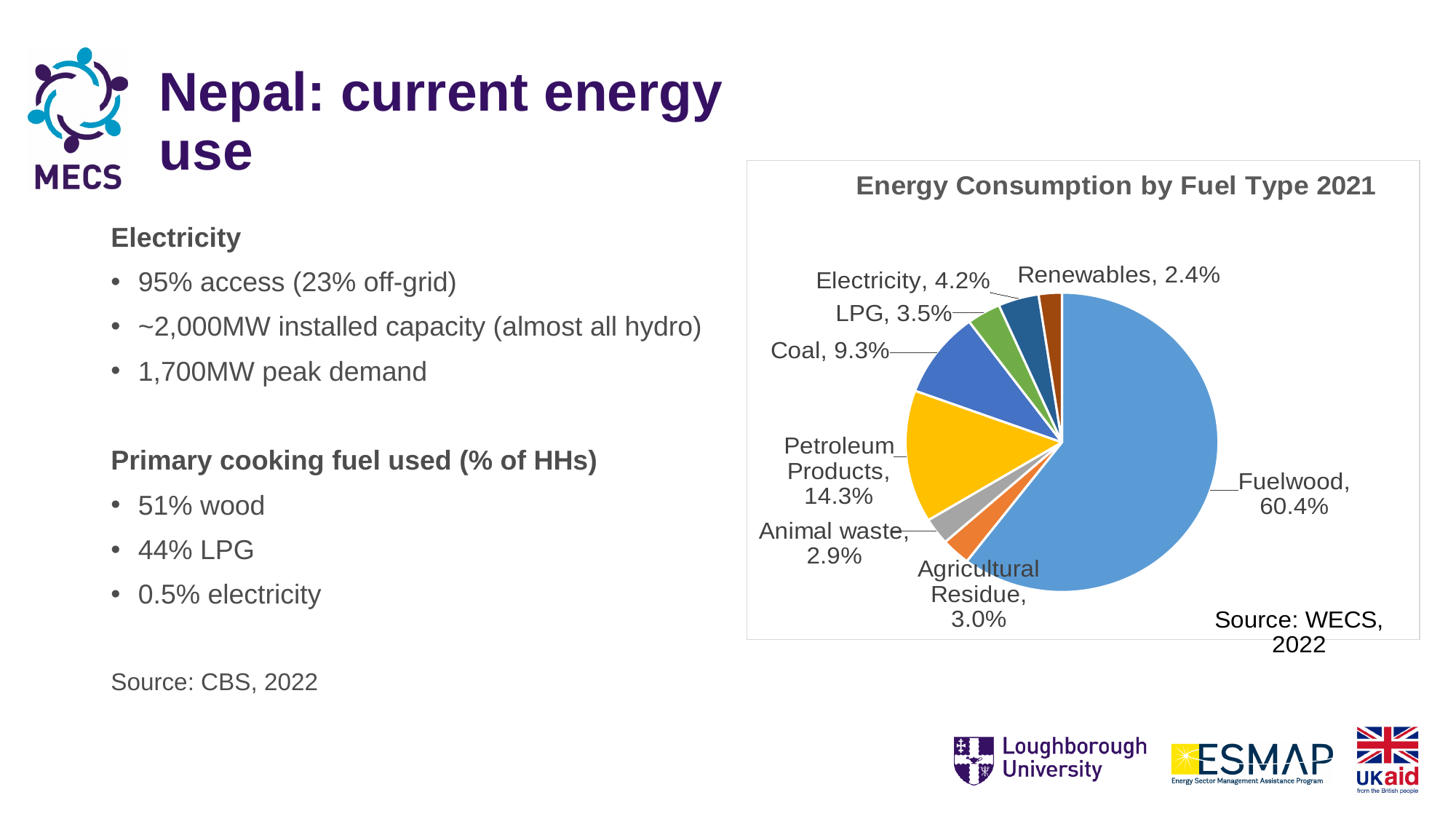

# Nepal: current energy use

### Chart: Energy Consumption by Fuel Type 2021

| Category |  |
|---|---|
| Fuelwood | 0.604 |
| Agricultural Residue | 0.03 |
| Animal waste | 0.029 |
| Petroleum Products | 0.143 |
| Coal | 0.093 |
| LPG | 0.035 |
| Electricity | 0.042 |
| Renewables | 0.024 |
Electricity
95% access (23% off-grid)
~2,000MW installed capacity (almost all hydro)
1,700MW peak demand

Primary cooking fuel used (% of HHs)
51% wood
44% LPG
0.5% electricity

Source: CBS, 2022